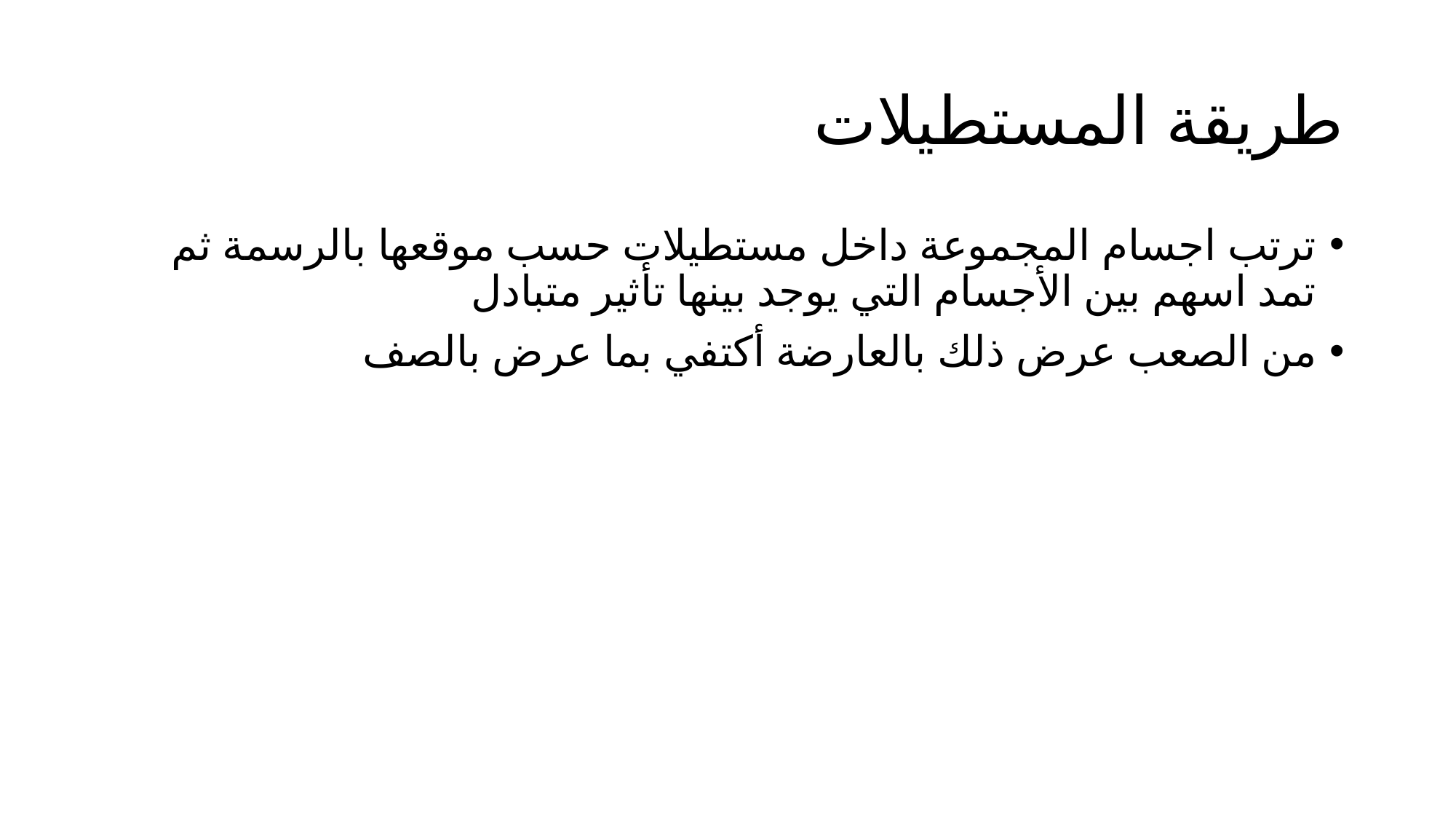

# طريقة المستطيلات
ترتب اجسام المجموعة داخل مستطيلات حسب موقعها بالرسمة ثم تمد اسهم بين الأجسام التي يوجد بينها تأثير متبادل
من الصعب عرض ذلك بالعارضة أكتفي بما عرض بالصف